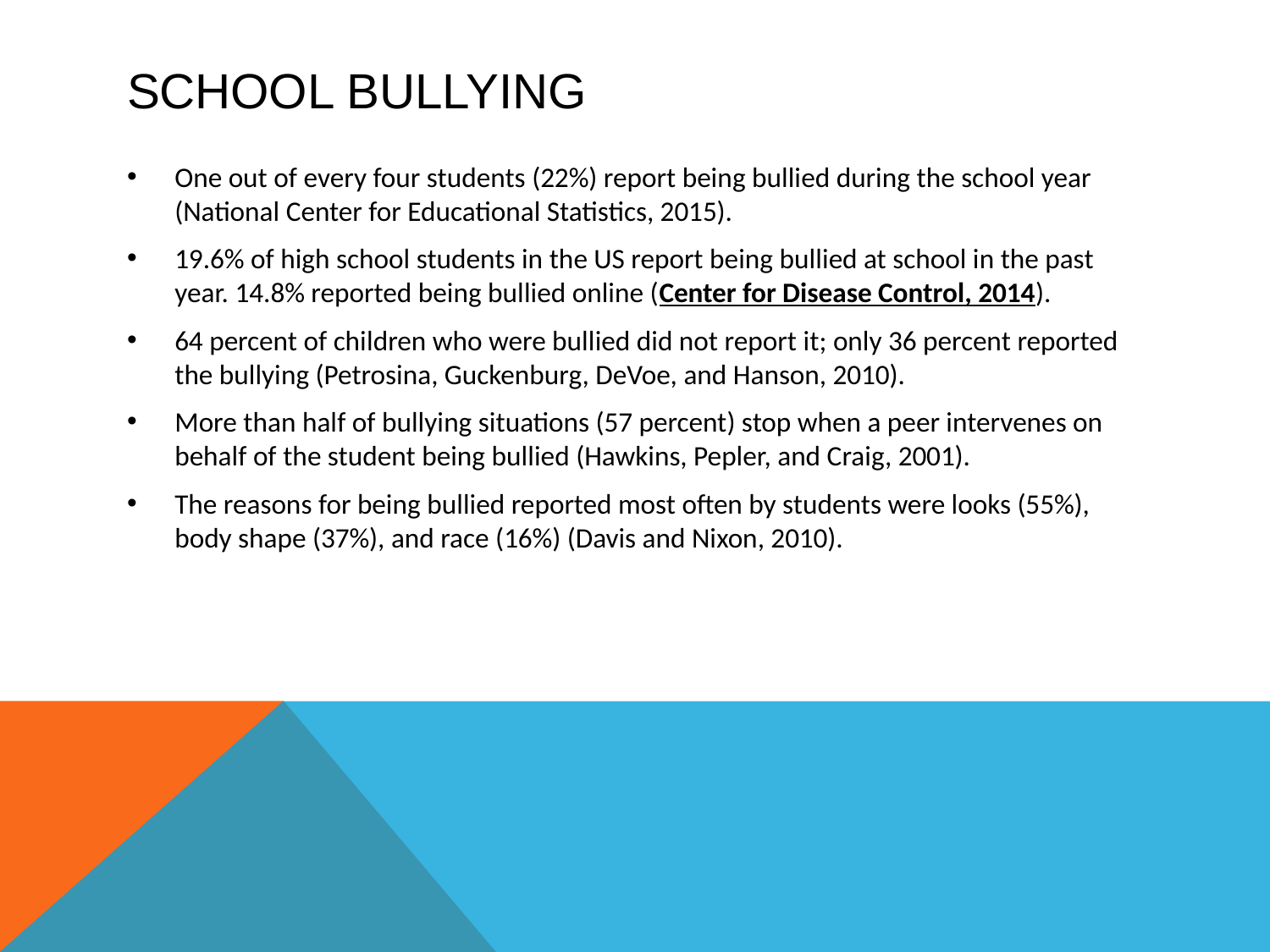

# School Bullying
One out of every four students (22%) report being bullied during the school year (National Center for Educational Statistics, 2015).
19.6% of high school students in the US report being bullied at school in the past year. 14.8% reported being bullied online (Center for Disease Control, 2014).
64 percent of children who were bullied did not report it; only 36 percent reported the bullying (Petrosina, Guckenburg, DeVoe, and Hanson, 2010).
More than half of bullying situations (57 percent) stop when a peer intervenes on behalf of the student being bullied (Hawkins, Pepler, and Craig, 2001).
The reasons for being bullied reported most often by students were looks (55%), body shape (37%), and race (16%) (Davis and Nixon, 2010).